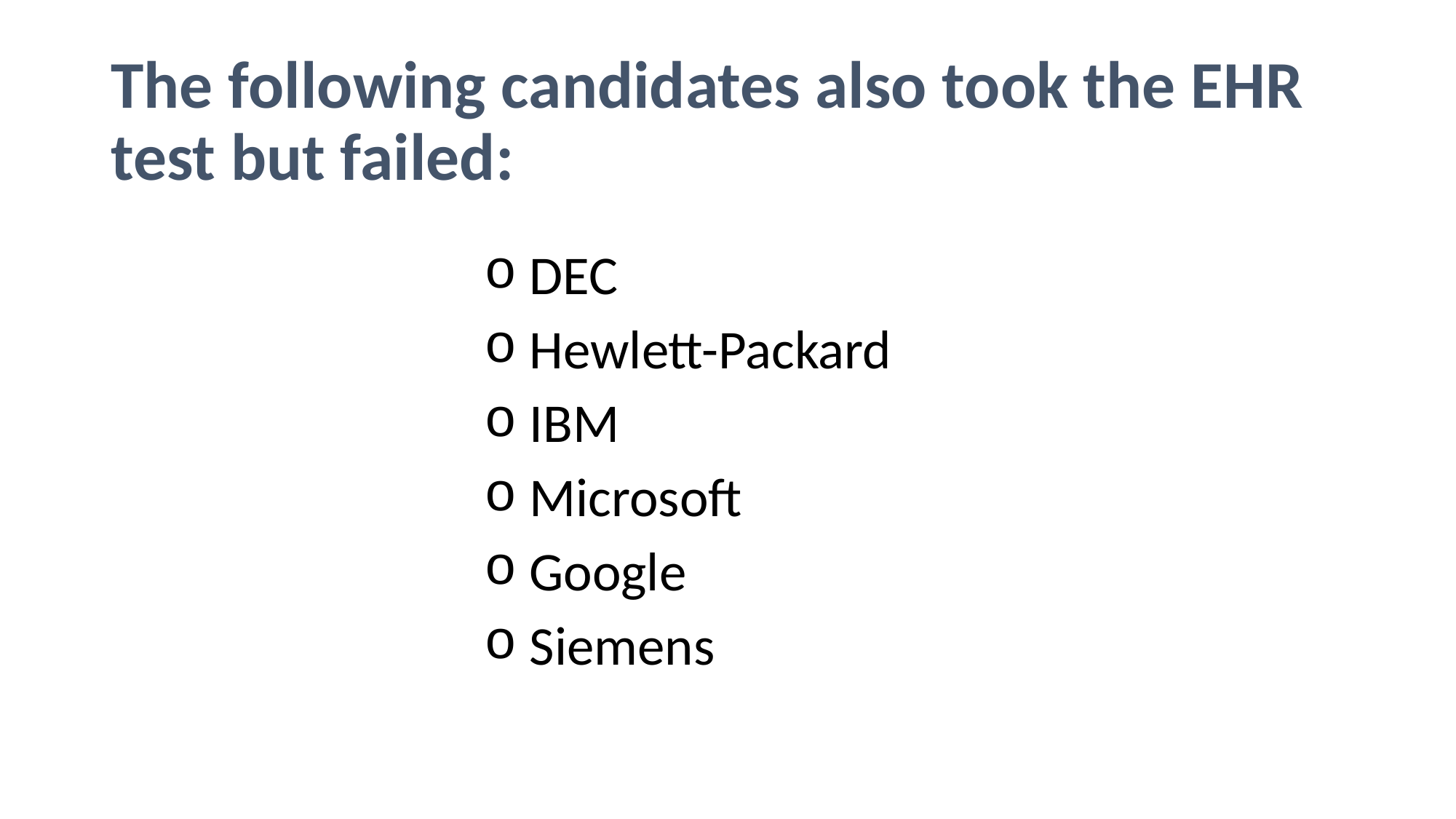

# The following candidates also took the EHR test but failed:
 DEC
 Hewlett-Packard
 IBM
 Microsoft
 Google
 Siemens